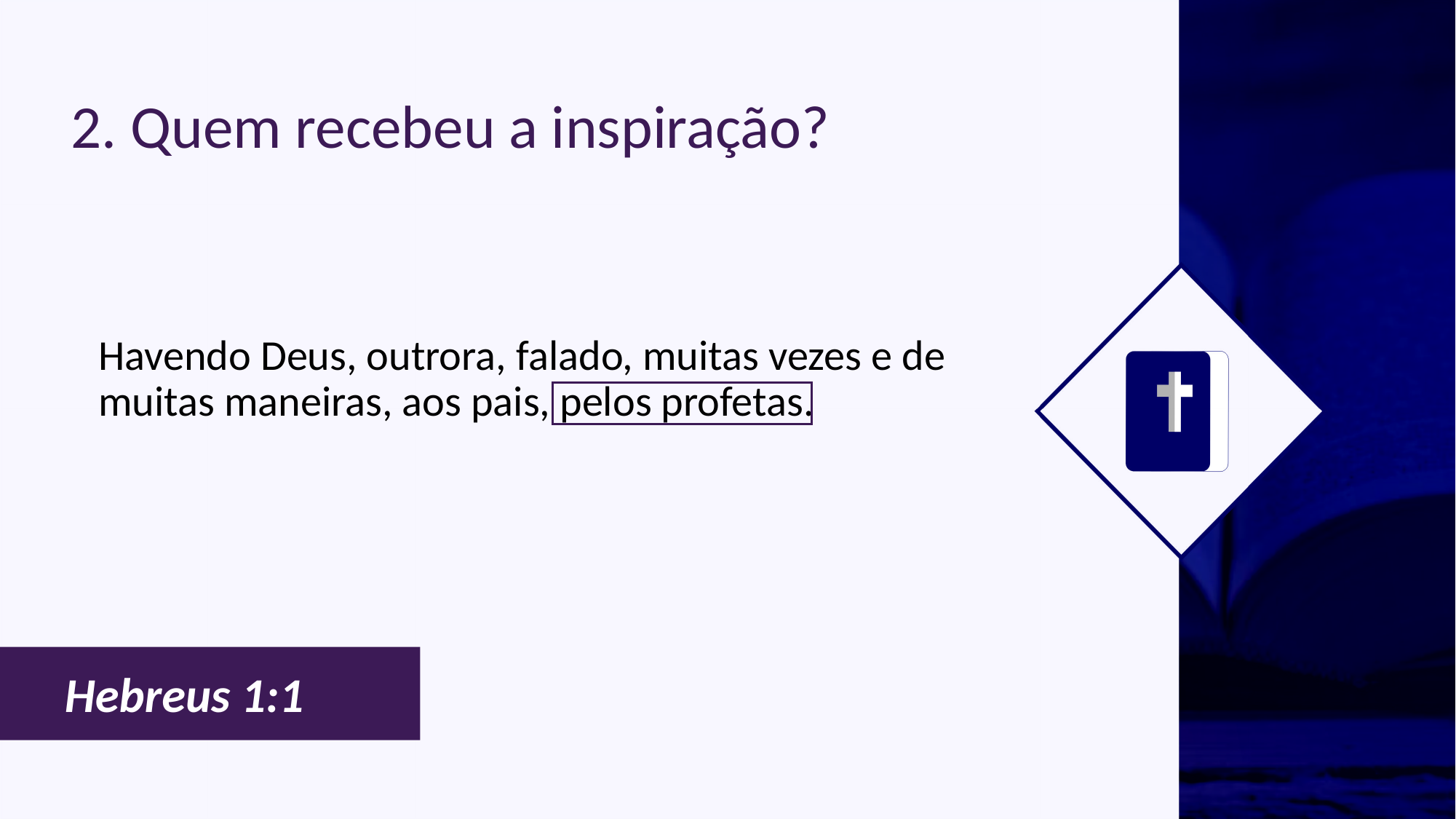

# 2. Quem recebeu a inspiração?
Havendo Deus, outrora, falado, muitas vezes e de muitas maneiras, aos pais, pelos profetas.

Hebreus 1:1